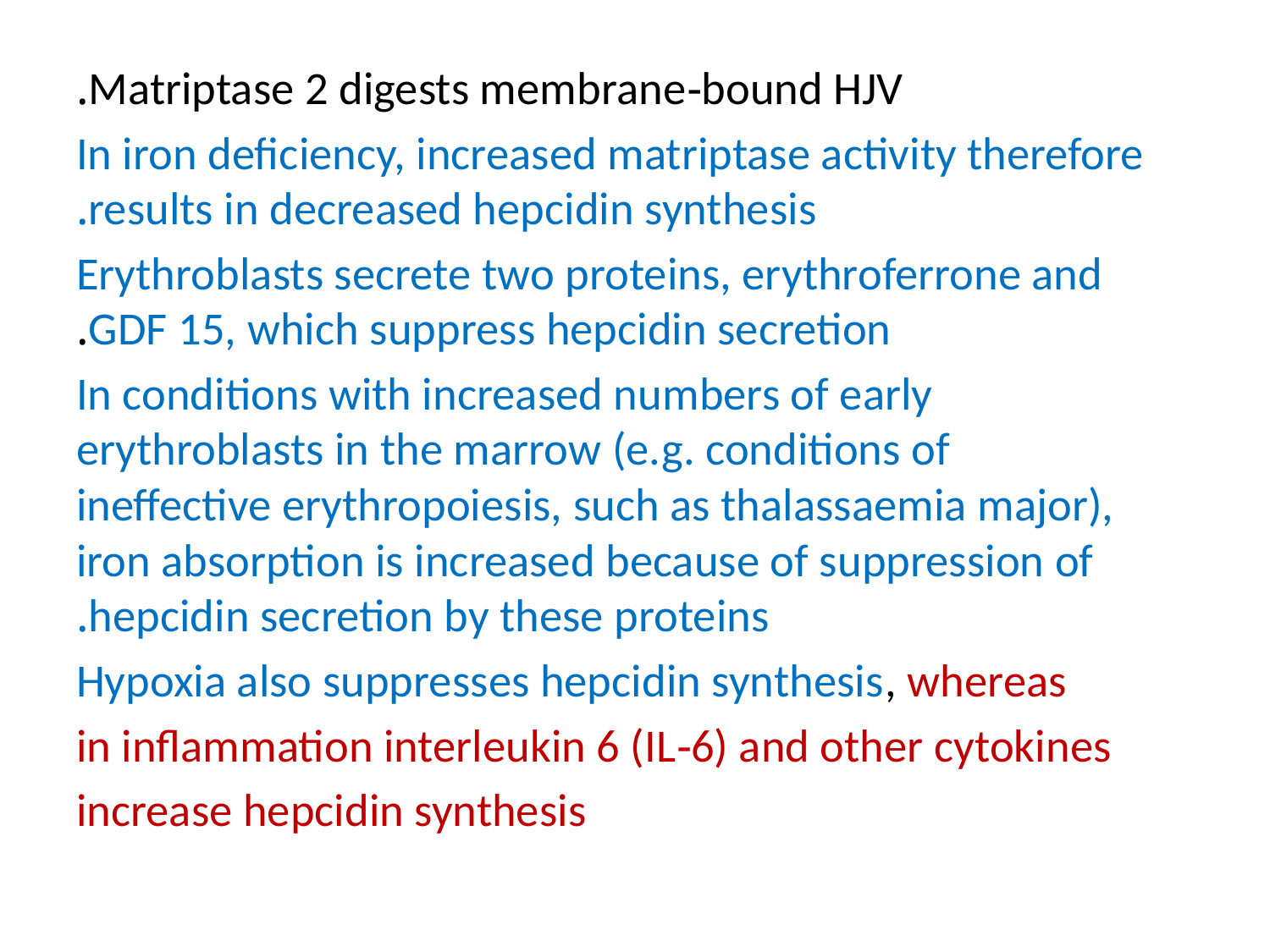

Matriptase 2 digests membrane‐bound HJV.
 In iron deficiency, increased matriptase activity therefore results in decreased hepcidin synthesis.
 Erythroblasts secrete two proteins, erythroferrone and GDF 15, which suppress hepcidin secretion.
 In conditions with increased numbers of early erythroblasts in the marrow (e.g. conditions of ineffective erythropoiesis, such as thalassaemia major), iron absorption is increased because of suppression of hepcidin secretion by these proteins.
 Hypoxia also suppresses hepcidin synthesis, whereas
in inflammation interleukin 6 (IL‐6) and other cytokines
increase hepcidin synthesis